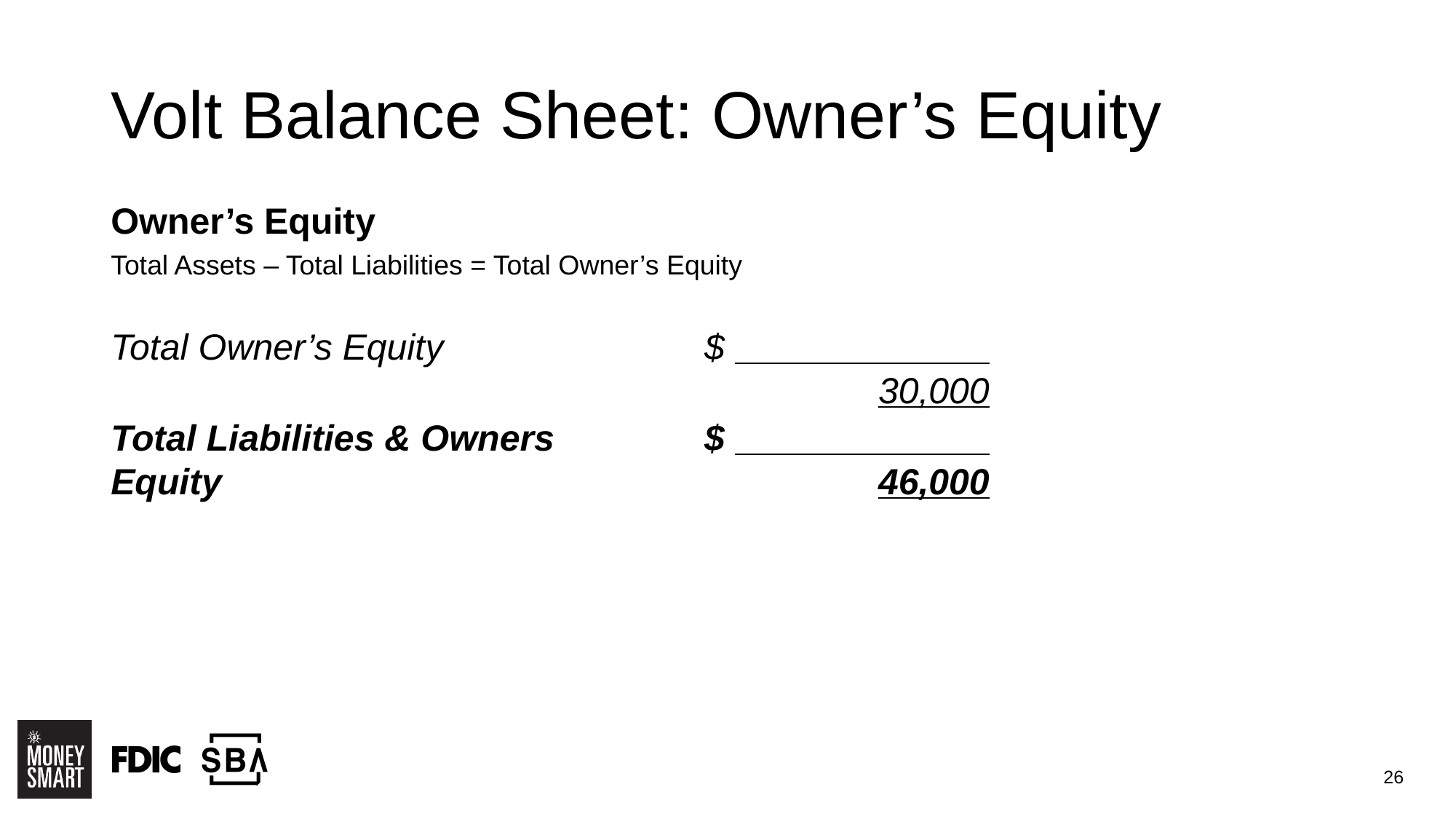

# Volt Balance Sheet: Owner’s Equity
Owner’s Equity
Total Assets – Total Liabilities = Total Owner’s Equity

$                           30,000
Total Owner’s Equity
$                           46,000
Total Liabilities & Owners Equity
26